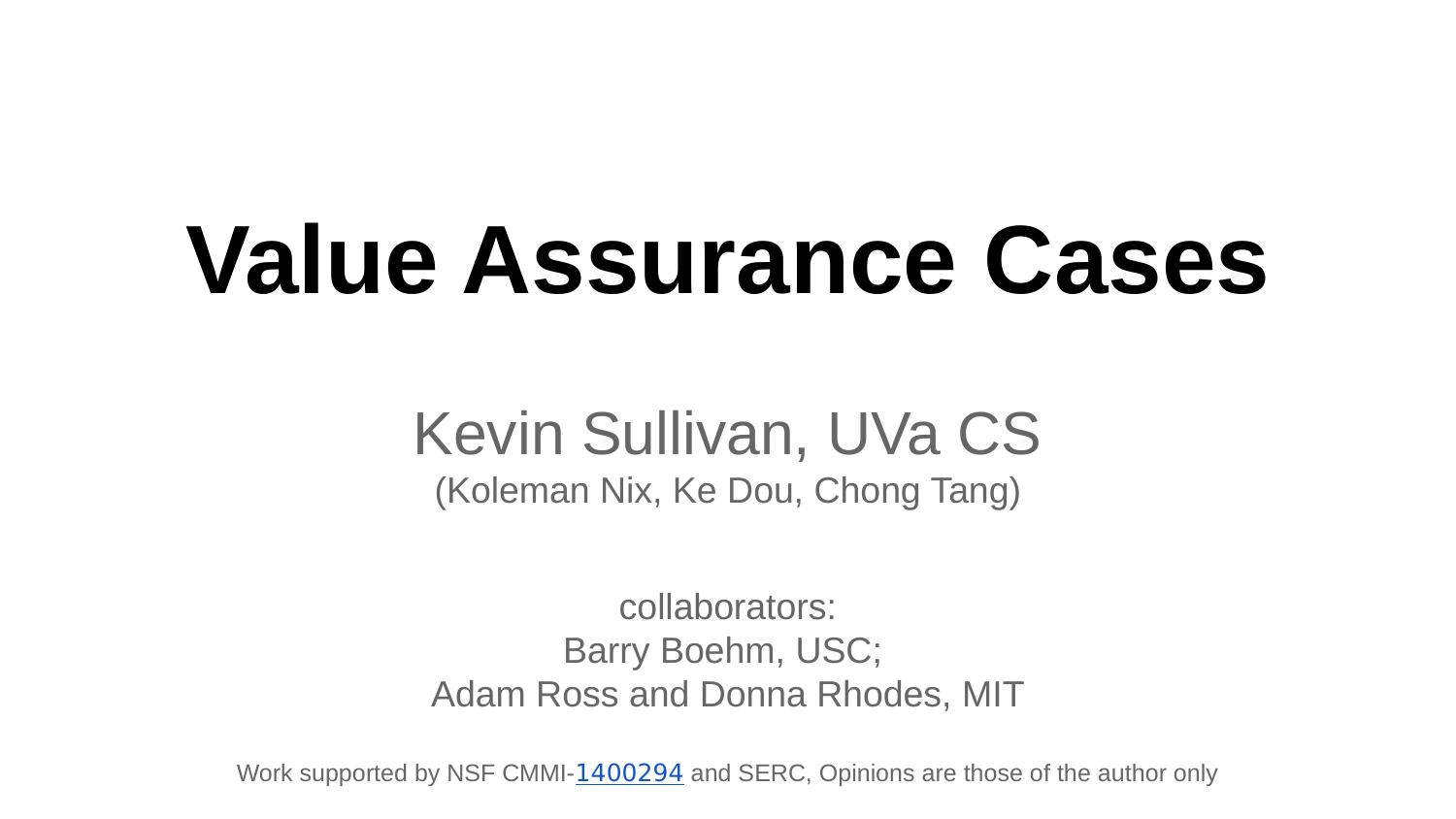

# Value Assurance Cases
Kevin Sullivan, UVa CS
(Koleman Nix, Ke Dou, Chong Tang)
collaborators:
Barry Boehm, USC;
Adam Ross and Donna Rhodes, MIT
Work supported by NSF CMMI-1400294 and SERC, Opinions are those of the author only